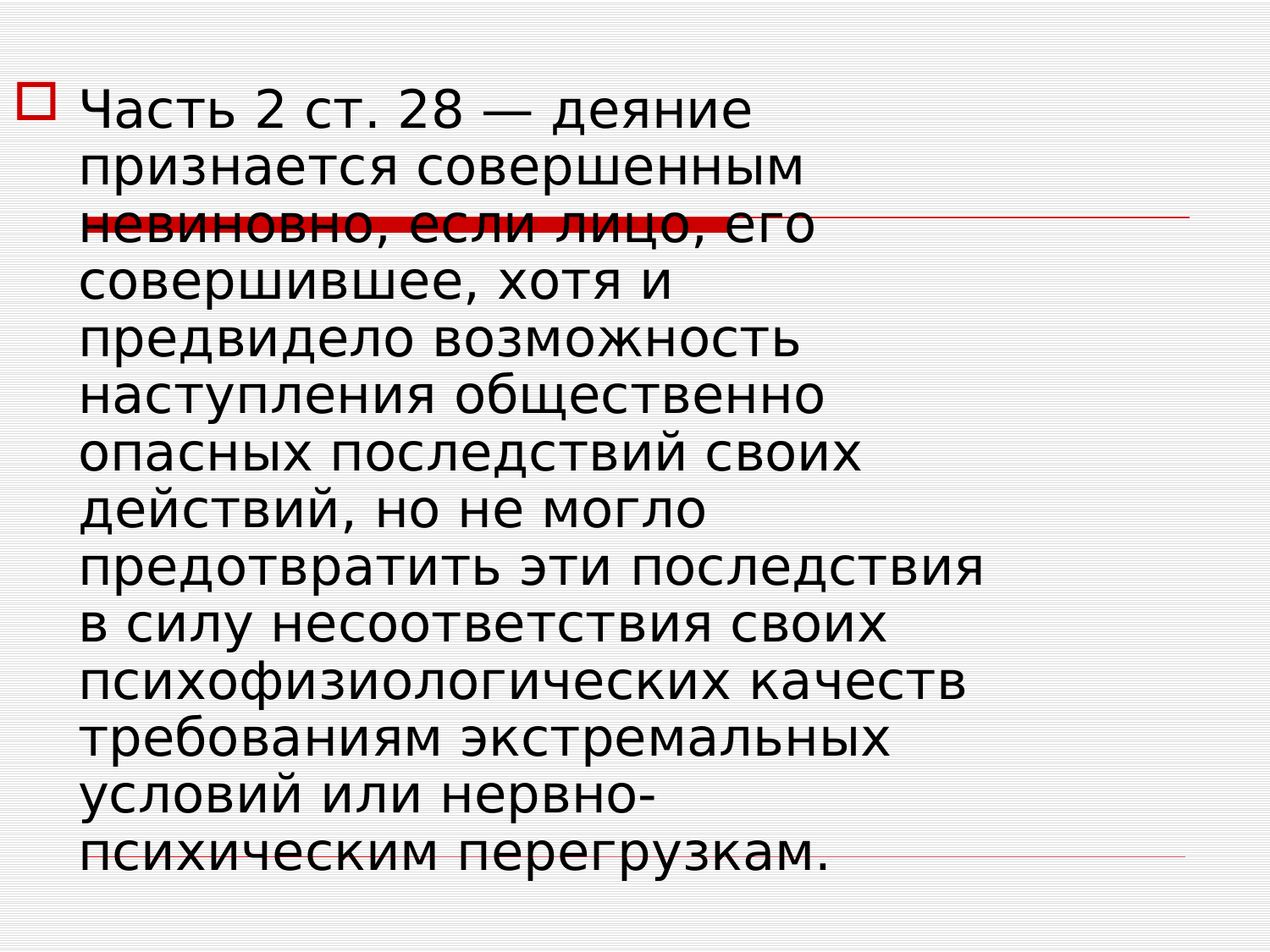

Часть 2 ст. 28 — деяние признается совершенным невиновно, если лицо, его совершившее, хотя и предвидело возможность наступления общественно опасных последствий своих действий, но не могло предотвратить эти последствия в силу несоответствия своих психофизиологических качеств требованиям экстремальных условий или нервно-психическим перегрузкам.